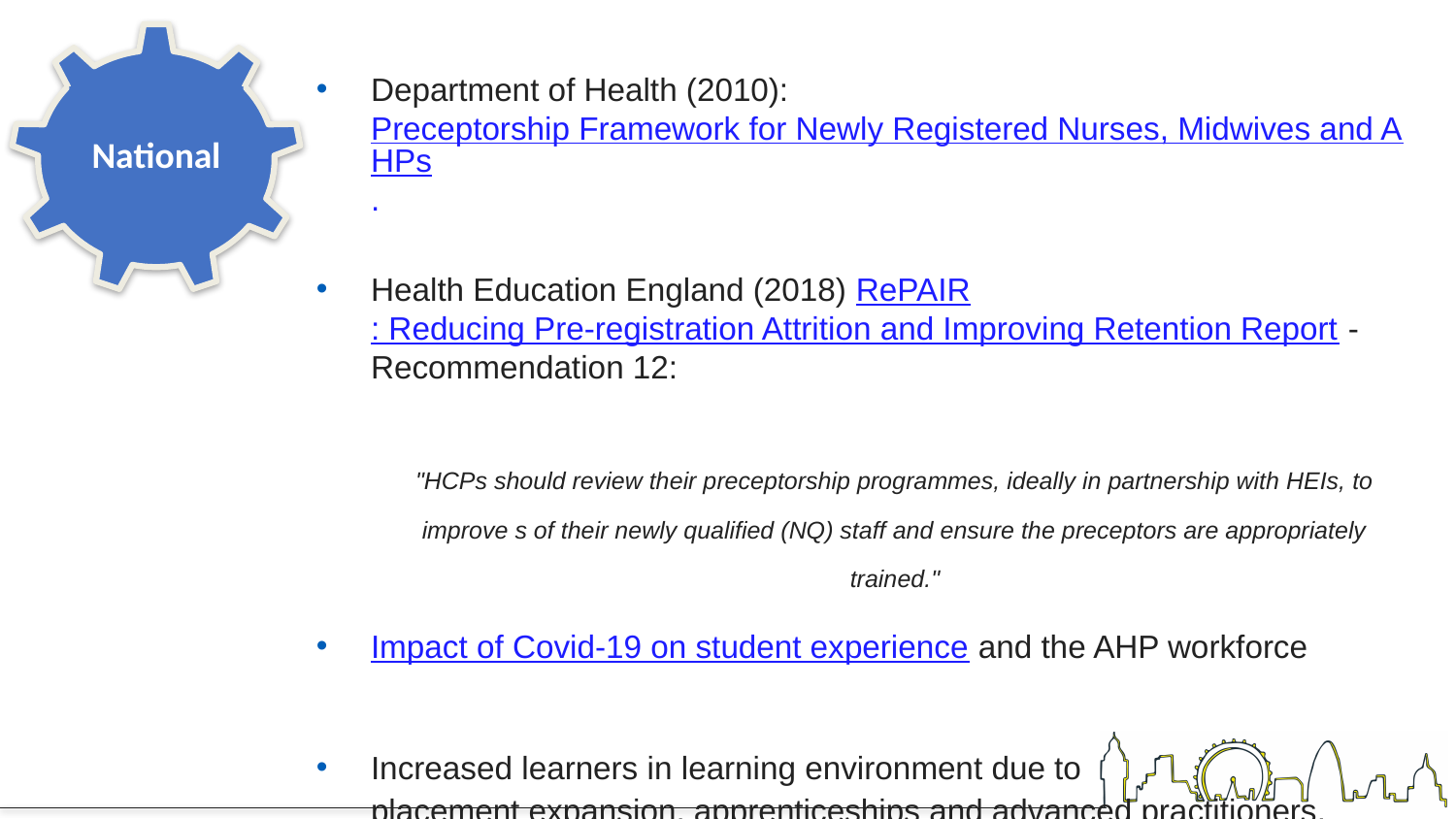

National
Department of Health (2010): Preceptorship Framework for Newly Registered Nurses, Midwives and AHPs.

Health Education England (2018) RePAIR: Reducing Pre-registration Attrition and Improving Retention Report - Recommendation 12:

"HCPs should review their preceptorship programmes, ideally in partnership with HEIs, to improve s of their newly qualified (NQ) staff and ensure the preceptors are appropriately trained."
Impact of Covid-19 on student experience and the AHP workforce

Increased learners in learning environment due to placement expansion, apprenticeships and advanced practitioners.